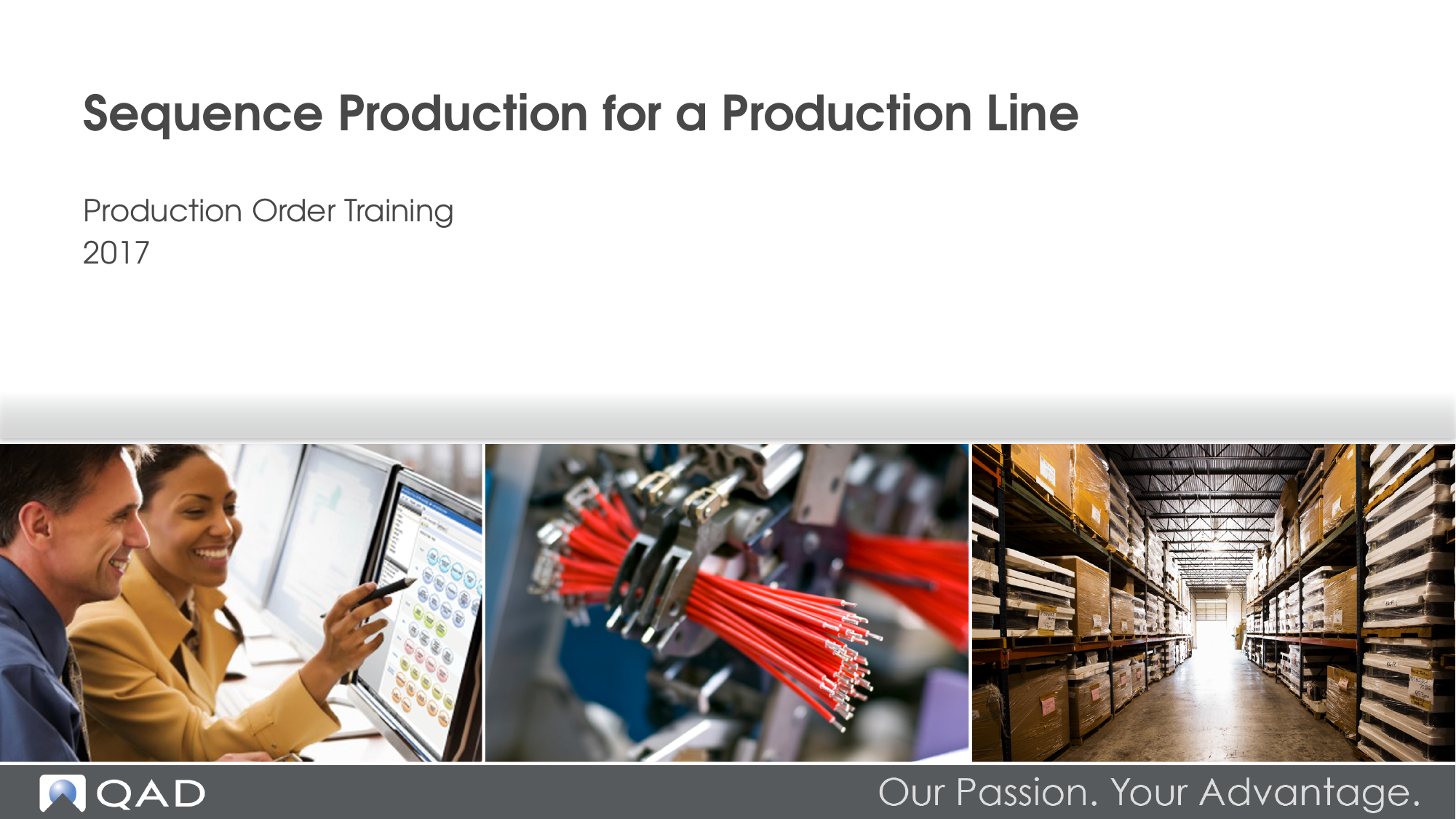

# Sequence Production for a Production Line
Production Order Training
2017